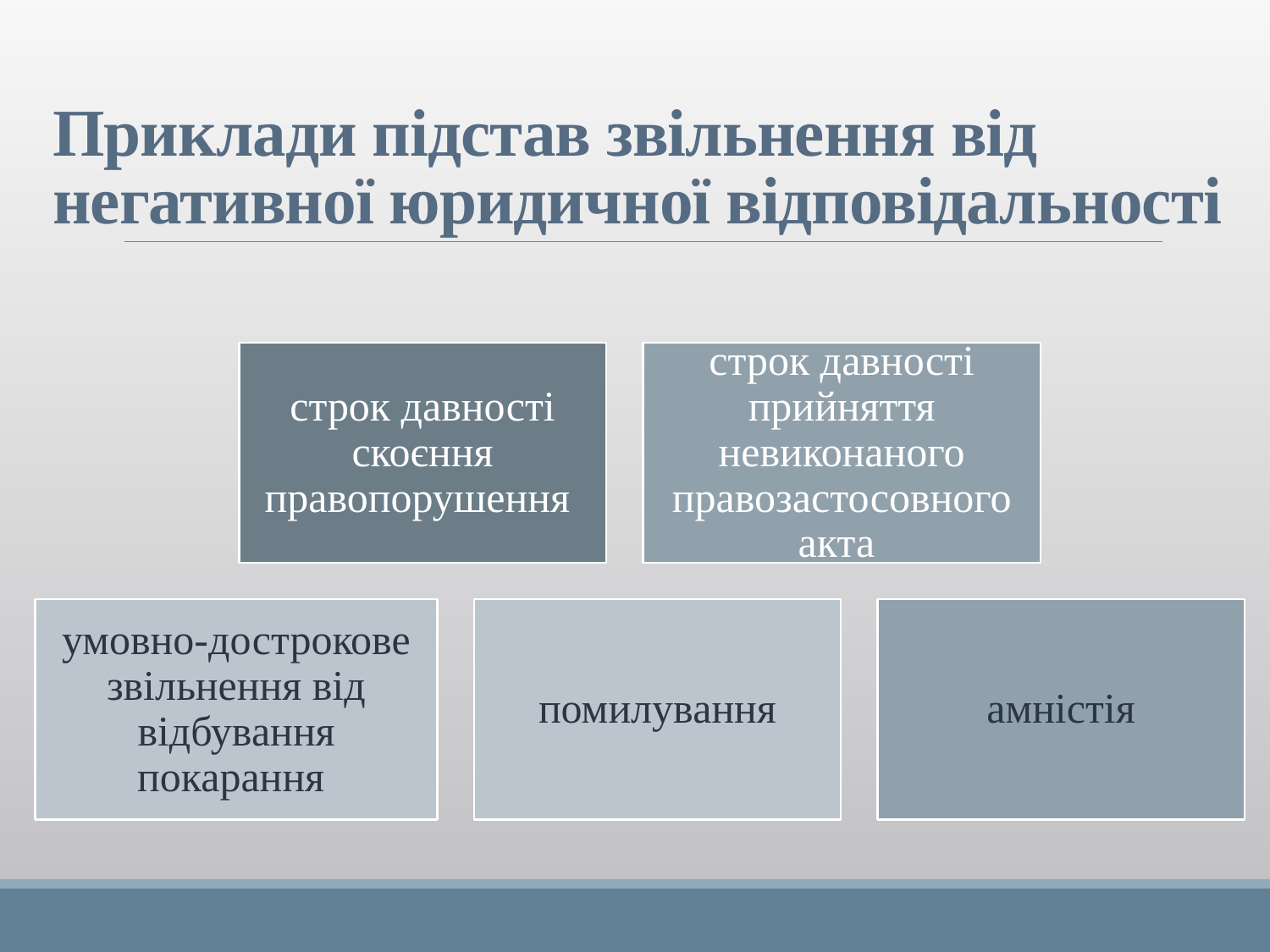

# Приклади підстав звільнення від негативної юридичної відповідальності
строк давності скоєння правопорушення
строк давності прийняття невиконаного правозастосовного акта
умовно-дострокове звільнення від відбування покарання
помилування
амністія